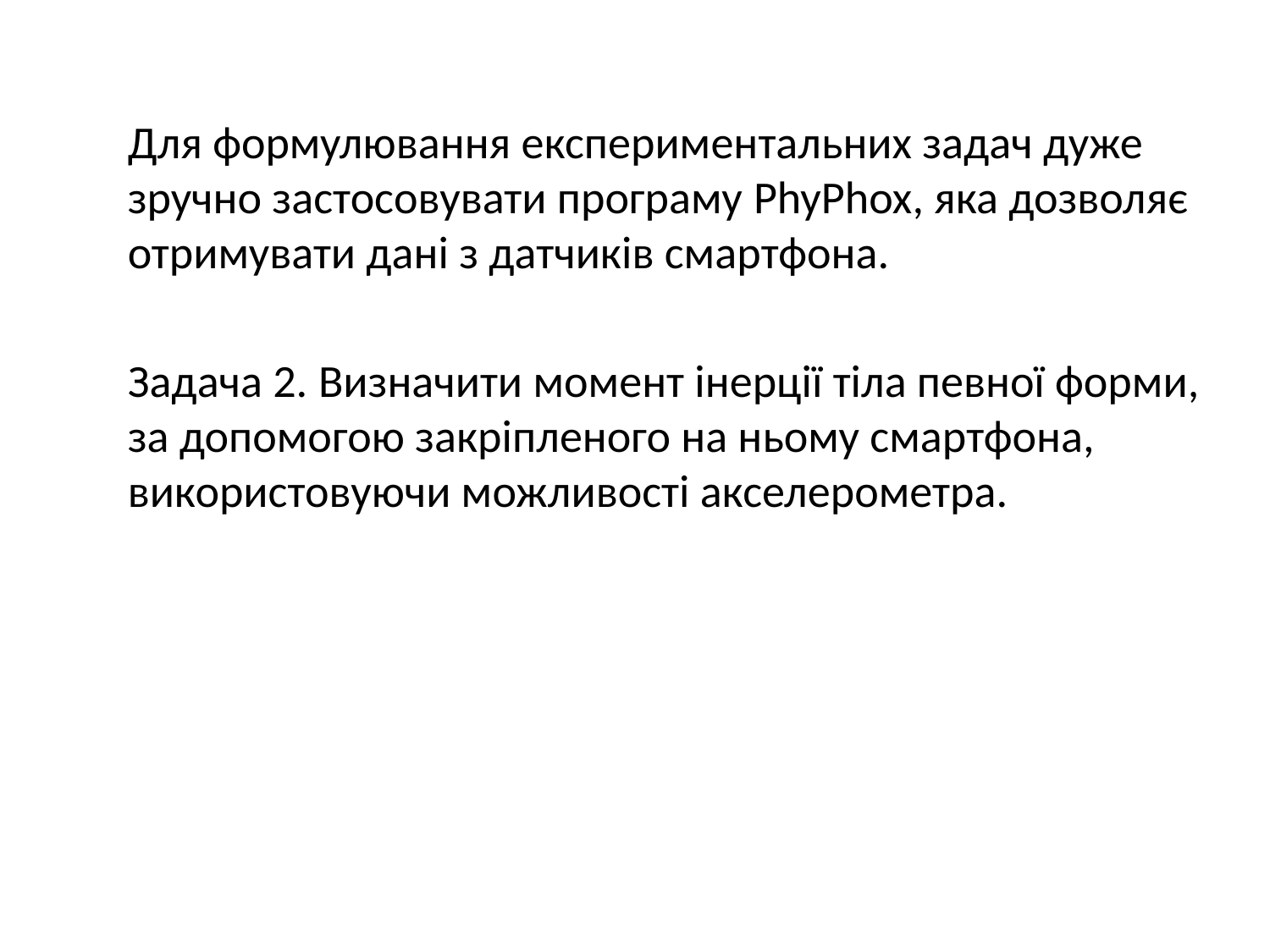

Для формулювання експериментальних задач дуже зручно застосовувати програму PhyPhox, яка дозволяє отримувати дані з датчиків смартфона.

Задача 2. Визначити момент інерції тіла певної форми, за допомогою закріпленого на ньому смартфона, використовуючи можливості акселерометра.